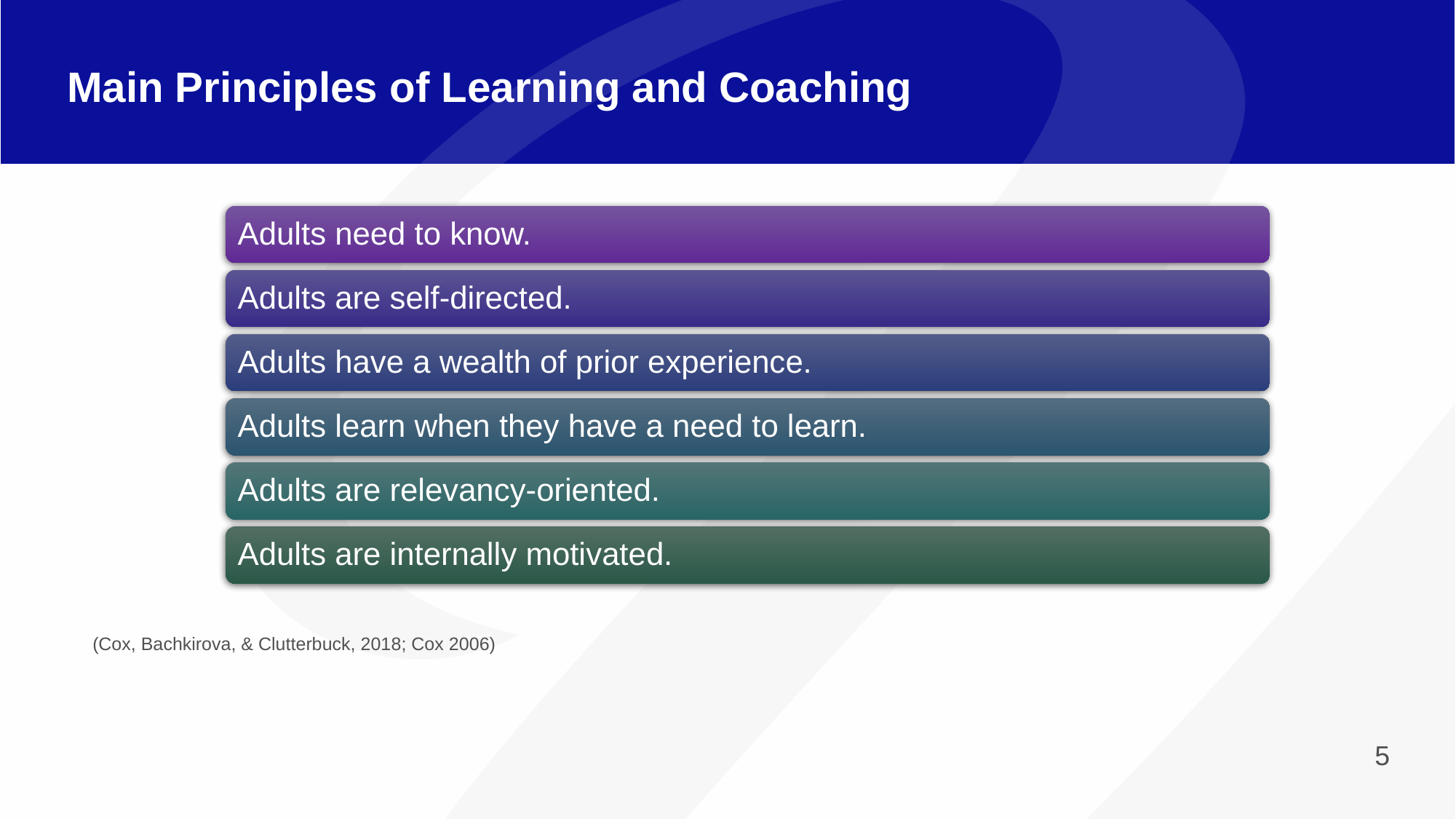

# Main Principles of Learning and Coaching

Adults need to know.

Adults are self-directed.

Adults have a wealth of prior experience.

Adults learn when they have a need to learn.

Adults are relevancy-oriented.

Adults are internally motivated.
(Cox, Bachkirova, & Clutterbuck, 2018; Cox 2006)